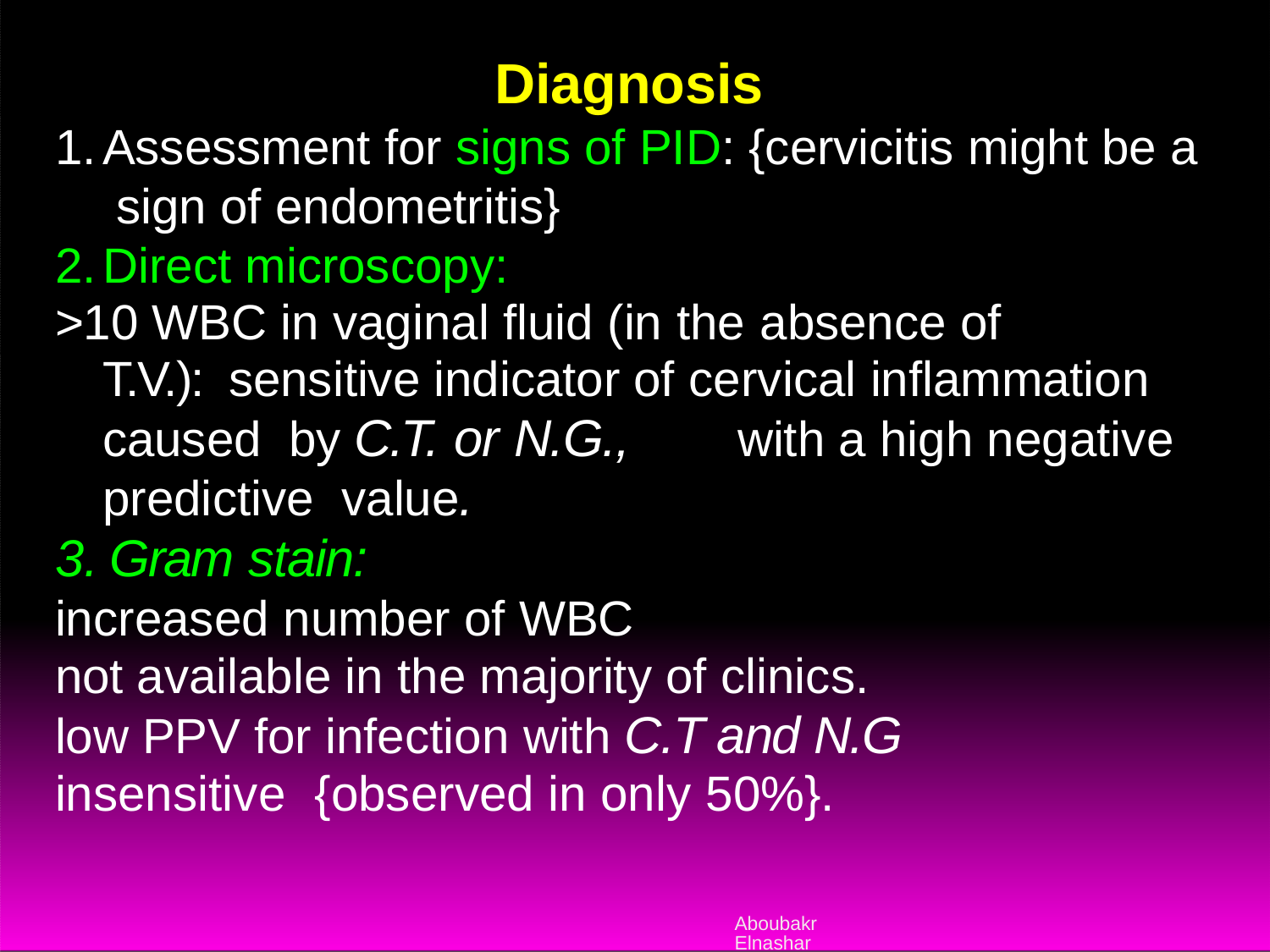

# Diagnosis
Assessment for signs of PID: {cervicitis might be a  sign of endometritis}
Direct microscopy:
>10 WBC in vaginal fluid (in the absence of	T.V.):  sensitive indicator of cervical inflammation caused  by C.T. or N.G.,	with a high negative predictive  value.
Gram stain:
increased number of WBC
not available in the majority of clinics.  low PPV for infection with C.T and N.G  insensitive	{observed in only 50%}.
Aboubakr Elnashar